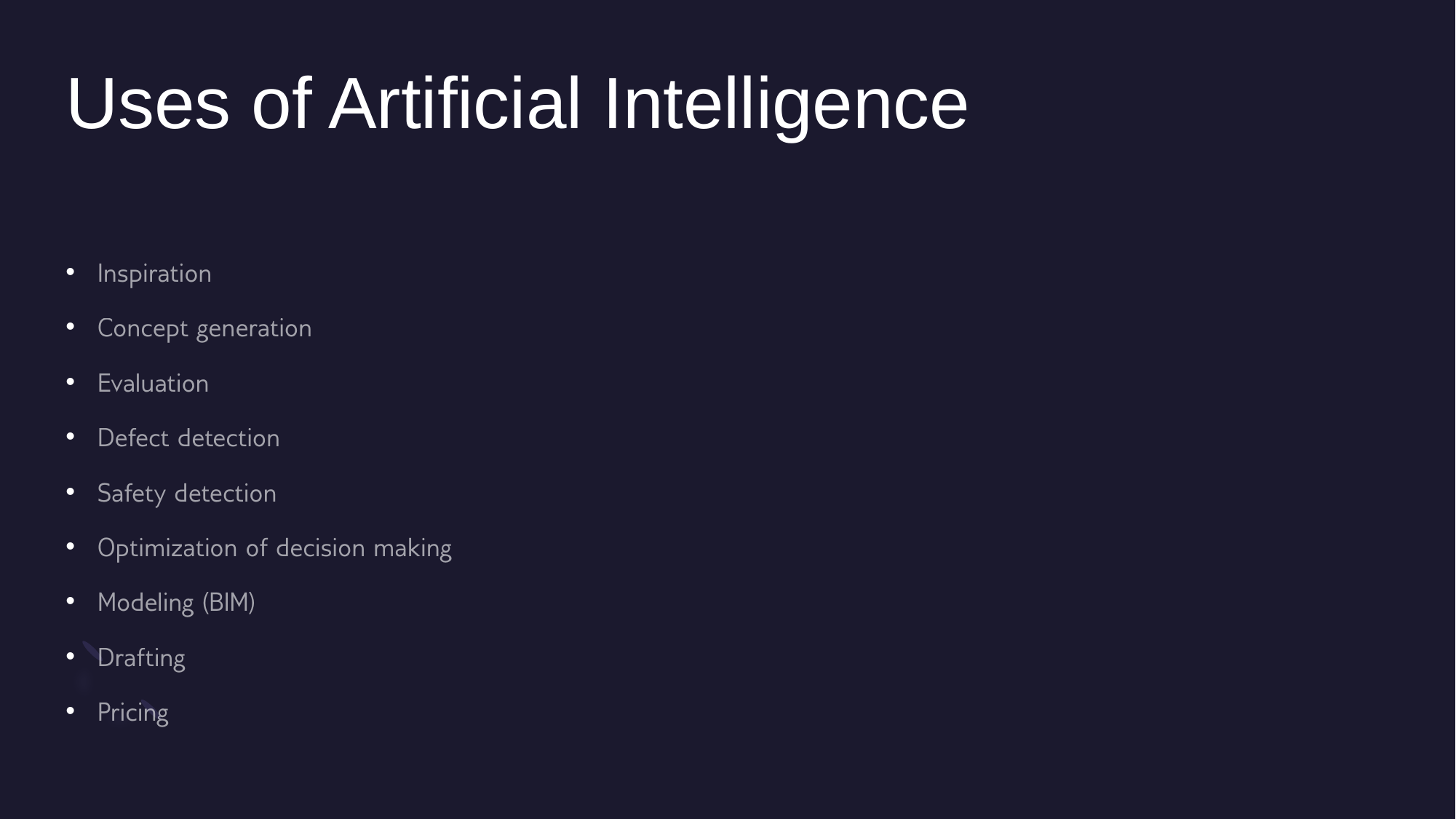

# Uses of Artificial Intelligence
Inspiration
Concept generation
Evaluation
Defect detection
Safety detection
Optimization of decision making
Modeling (BIM)
Drafting
Pricing